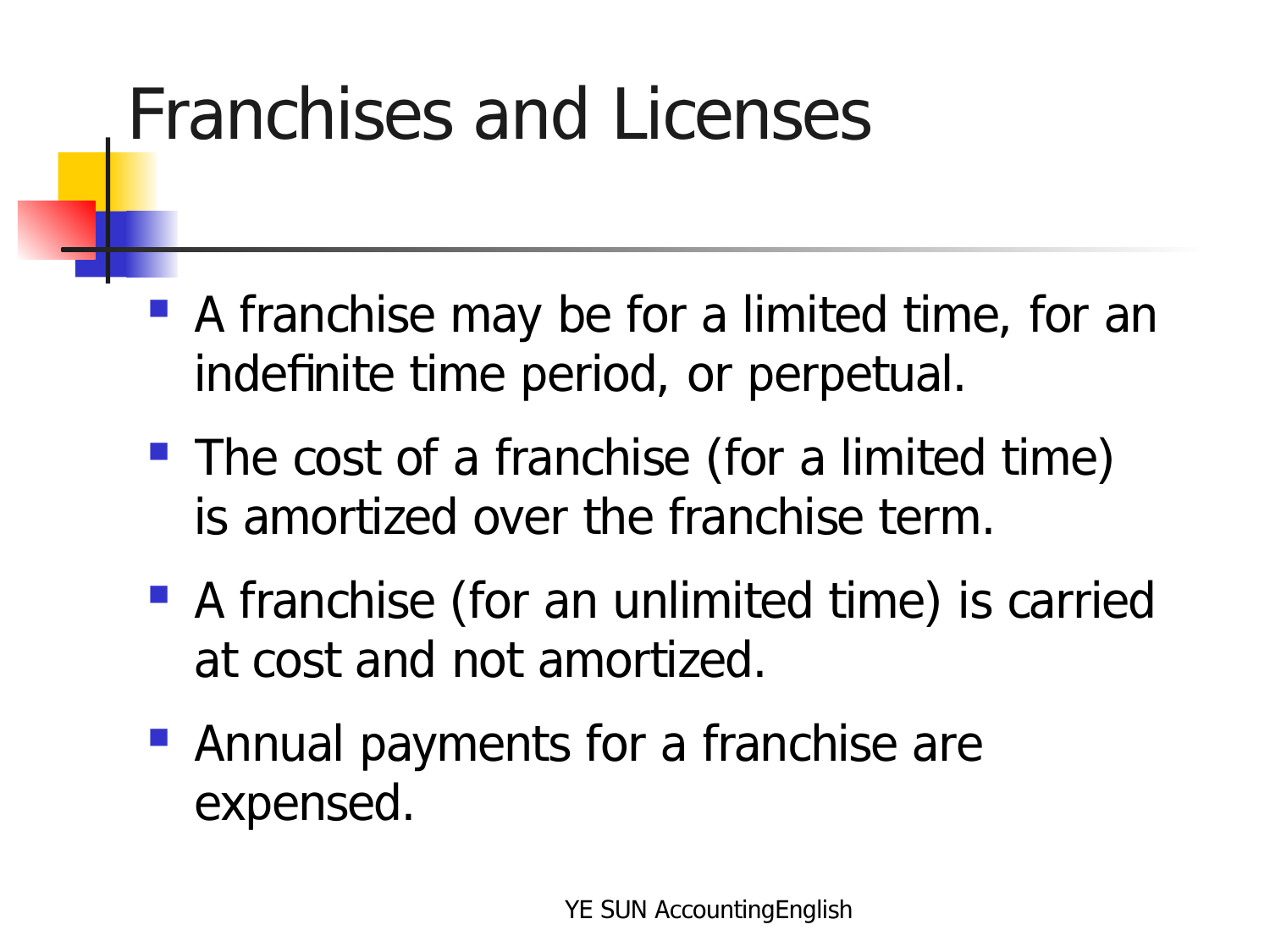

Franchises and Licenses
A franchise may be for a limited time, for an indefinite time period, or perpetual.
The cost of a franchise (for a limited time) is amortized over the franchise term.
A franchise (for an unlimited time) is carried at cost and not amortized.
Annual payments for a franchise are expensed.
YE SUN AccountingEnglish
46